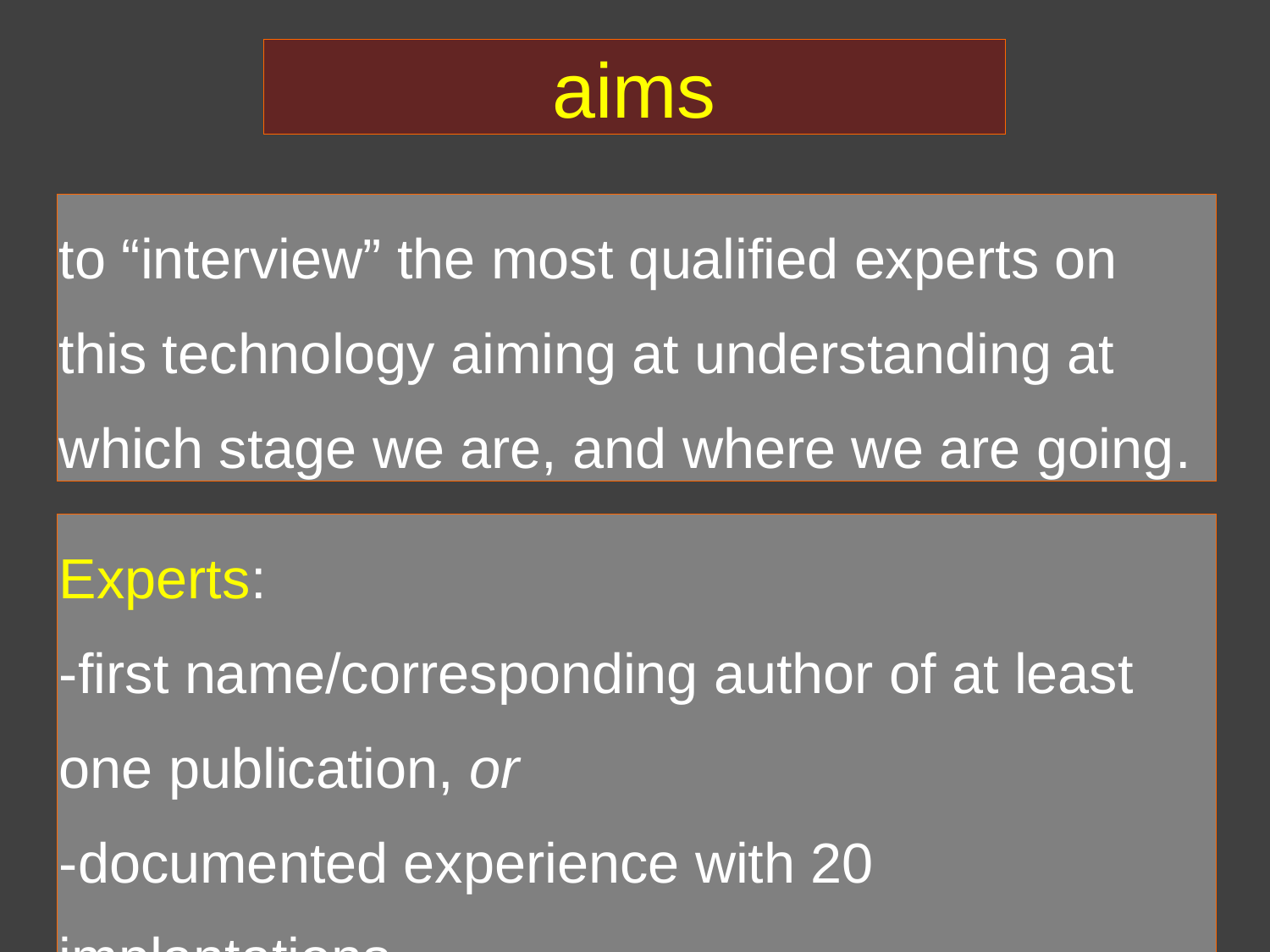

aims
to “interview” the most qualified experts on this technology aiming at understanding at which stage we are, and where we are going.
Experts:
-first name/corresponding author of at least one publication, or
-documented experience with 20 implantations.